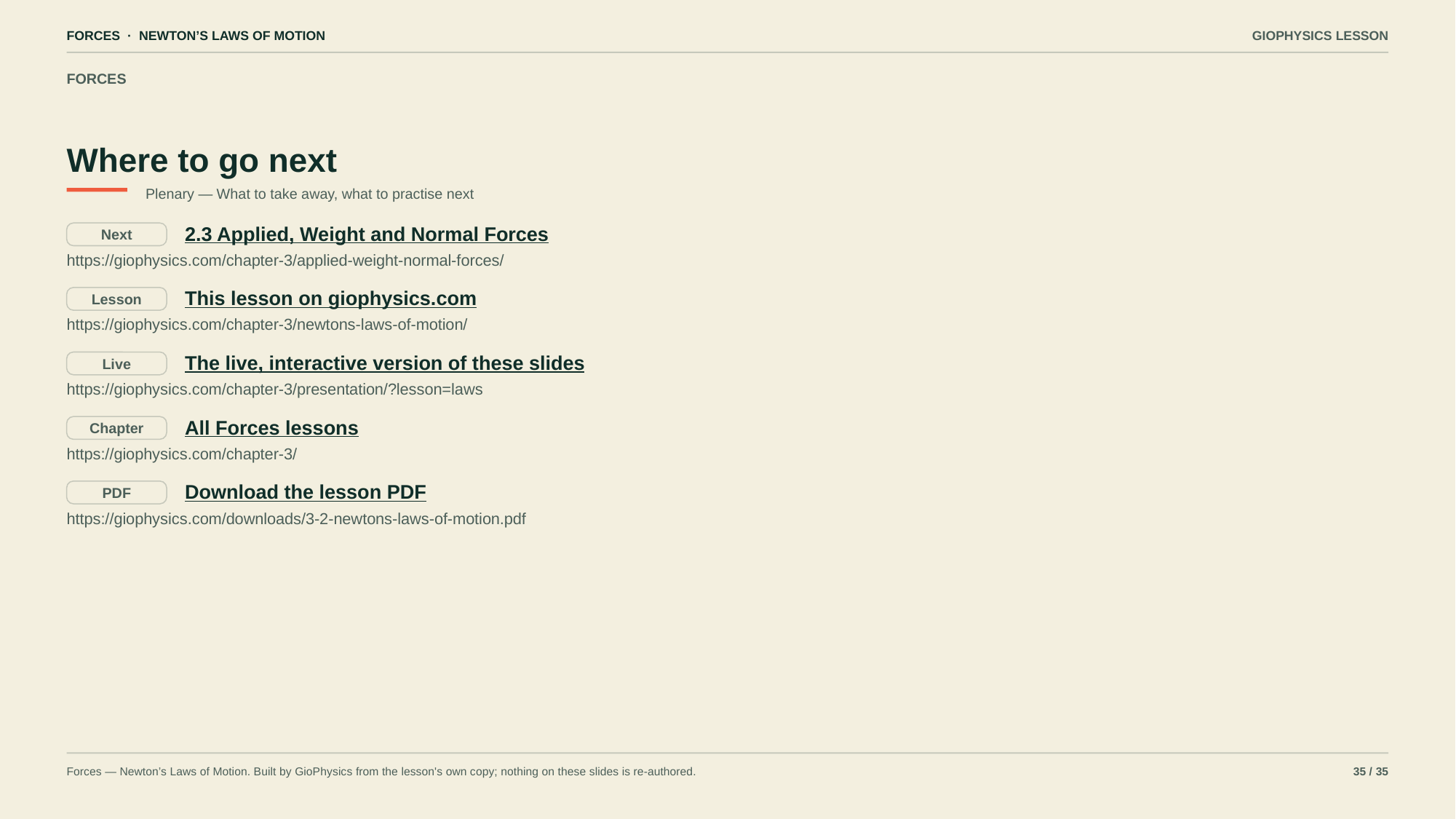

FORCES  ·  NEWTON’S LAWS OF MOTION
GIOPHYSICS LESSON

FORCES
Where to go next
Plenary — What to take away, what to practise next

2.3 Applied, Weight and Normal Forces

Next
https://giophysics.com/chapter-3/applied-weight-normal-forces/
This lesson on giophysics.com

Lesson
https://giophysics.com/chapter-3/newtons-laws-of-motion/
The live, interactive version of these slides

Live
https://giophysics.com/chapter-3/presentation/?lesson=laws
All Forces lessons

Chapter
https://giophysics.com/chapter-3/
Download the lesson PDF

PDF
https://giophysics.com/downloads/3-2-newtons-laws-of-motion.pdf

Forces — Newton’s Laws of Motion. Built by GioPhysics from the lesson's own copy; nothing on these slides is re-authored.
35 / 35